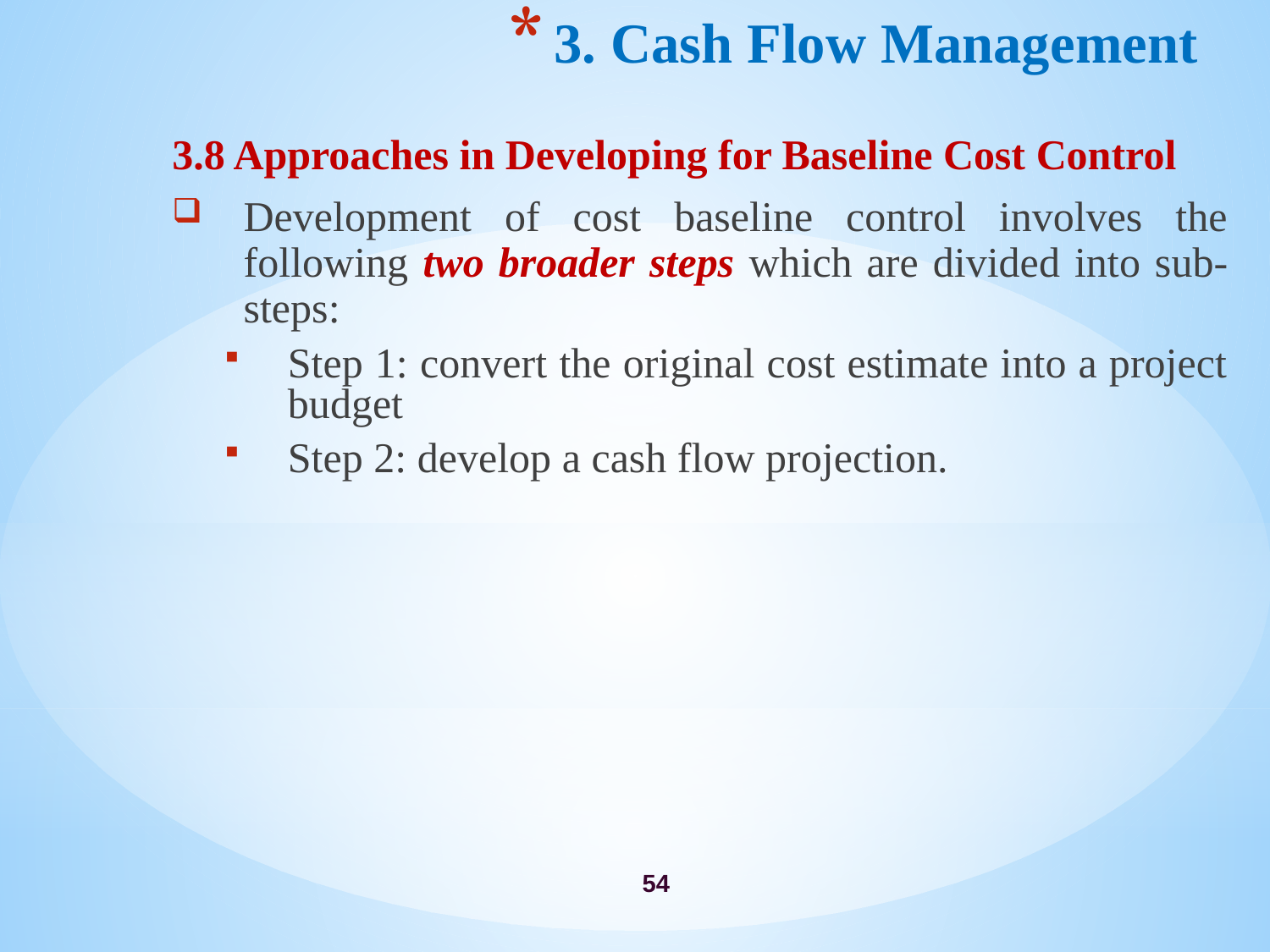

# 3. Cash Flow Management
3.8 Approaches in Developing for Baseline Cost Control
Development of cost baseline control involves the following two broader steps which are divided into sub-steps:
Step 1: convert the original cost estimate into a project budget
Step 2: develop a cash flow projection.

54